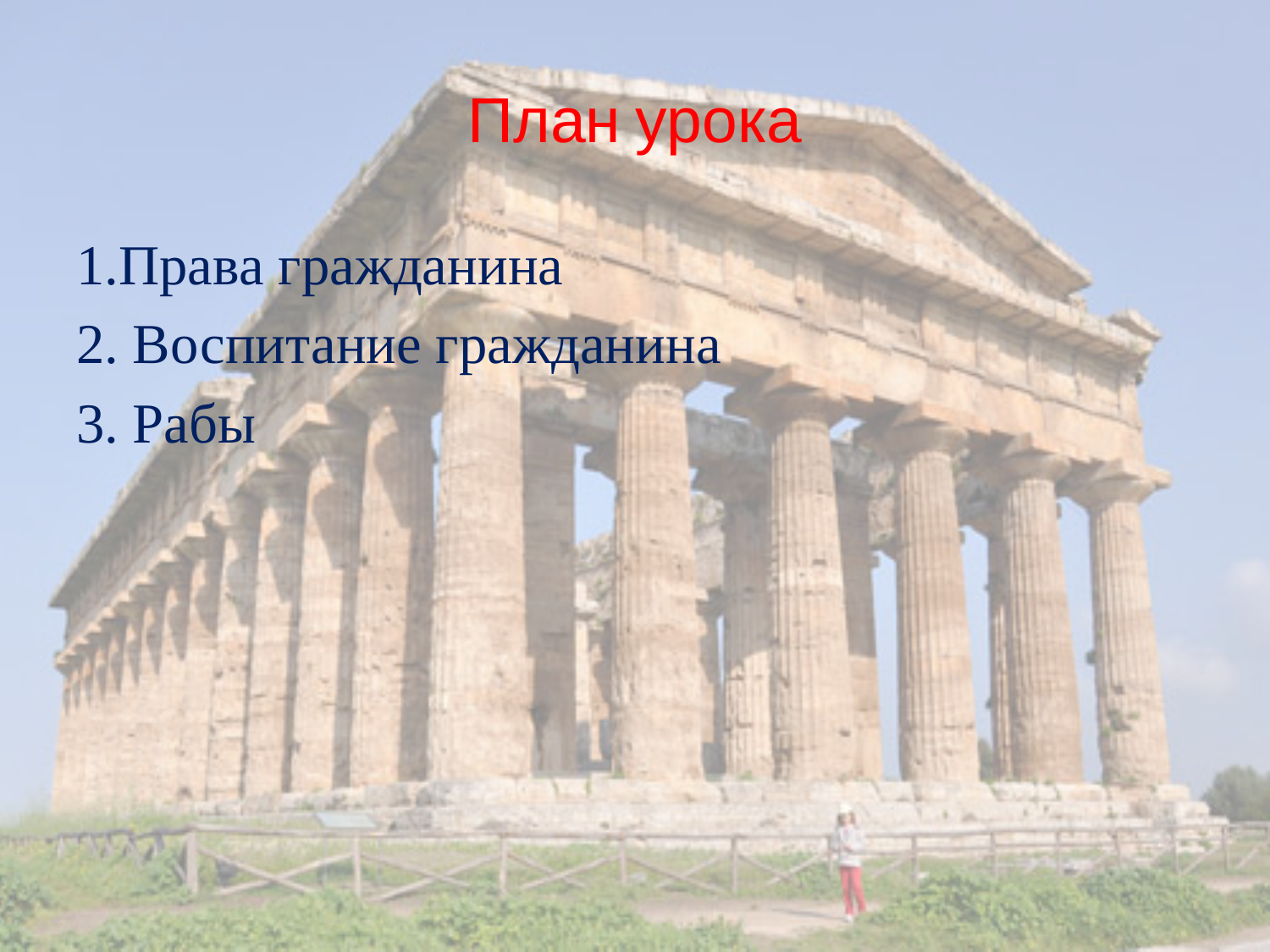

# План урока
1.Права гражданина
2. Воспитание гражданина
3. Рабы